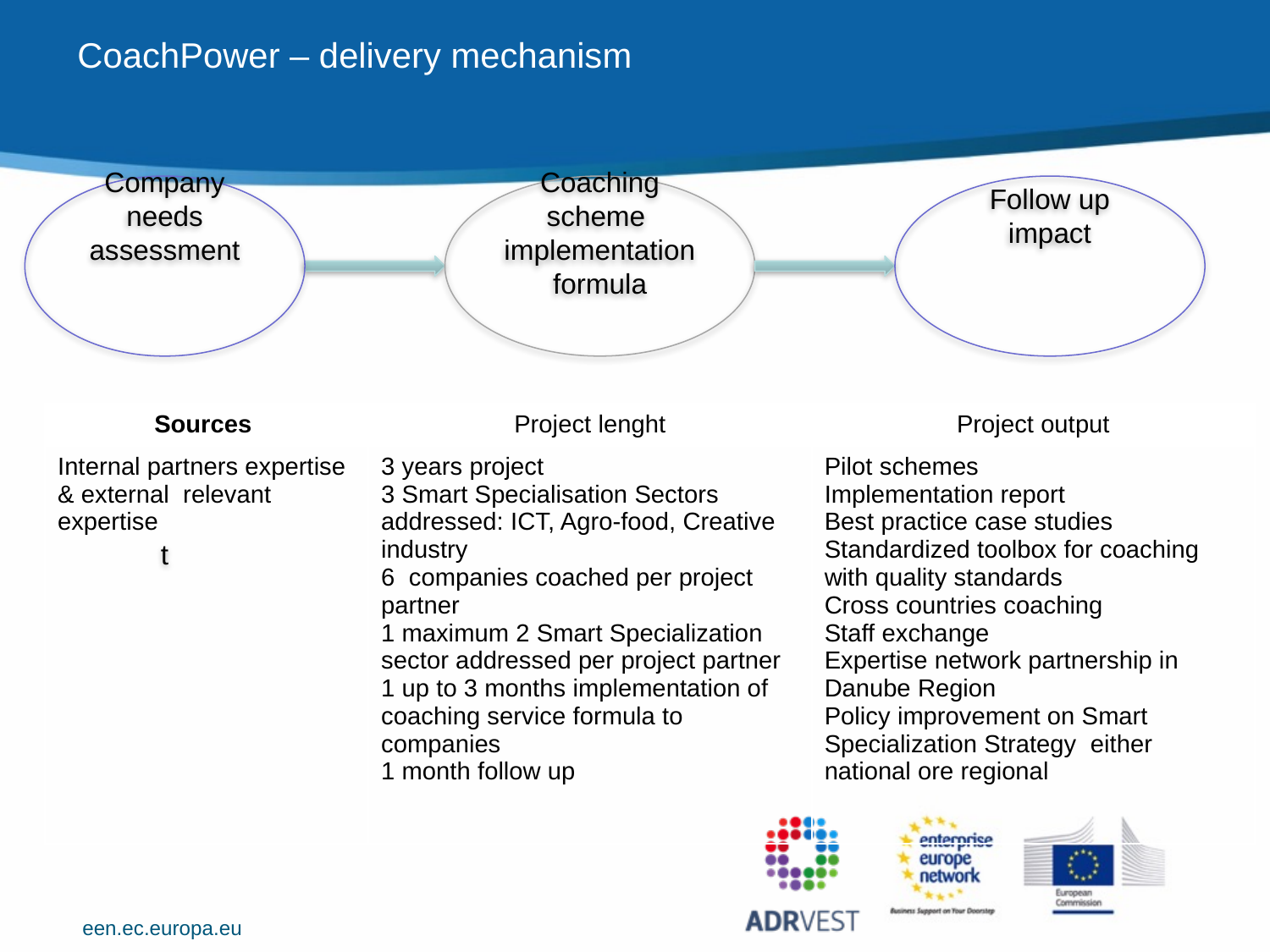

CoachPower – delivery mechanism

Company needs
assessment

t

Coaching scheme
implementation
formula

Follow up
impact

| Sources | Project lenght | Project output |
| --- | --- | --- |
| Internal partners expertise & external relevant expertise | 3 years project 3 Smart Specialisation Sectors addressed: ICT, Agro-food, Creative industry 6 companies coached per project partner 1 maximum 2 Smart Specialization sector addressed per project partner 1 up to 3 months implementation of coaching service formula to companies 1 month follow up | Pilot schemes Implementation report Best practice case studies Standardized toolbox for coaching with quality standards Cross countries coaching Staff exchange Expertise network partnership in Danube Region Policy improvement on Smart Specialization Strategy either national ore regional |